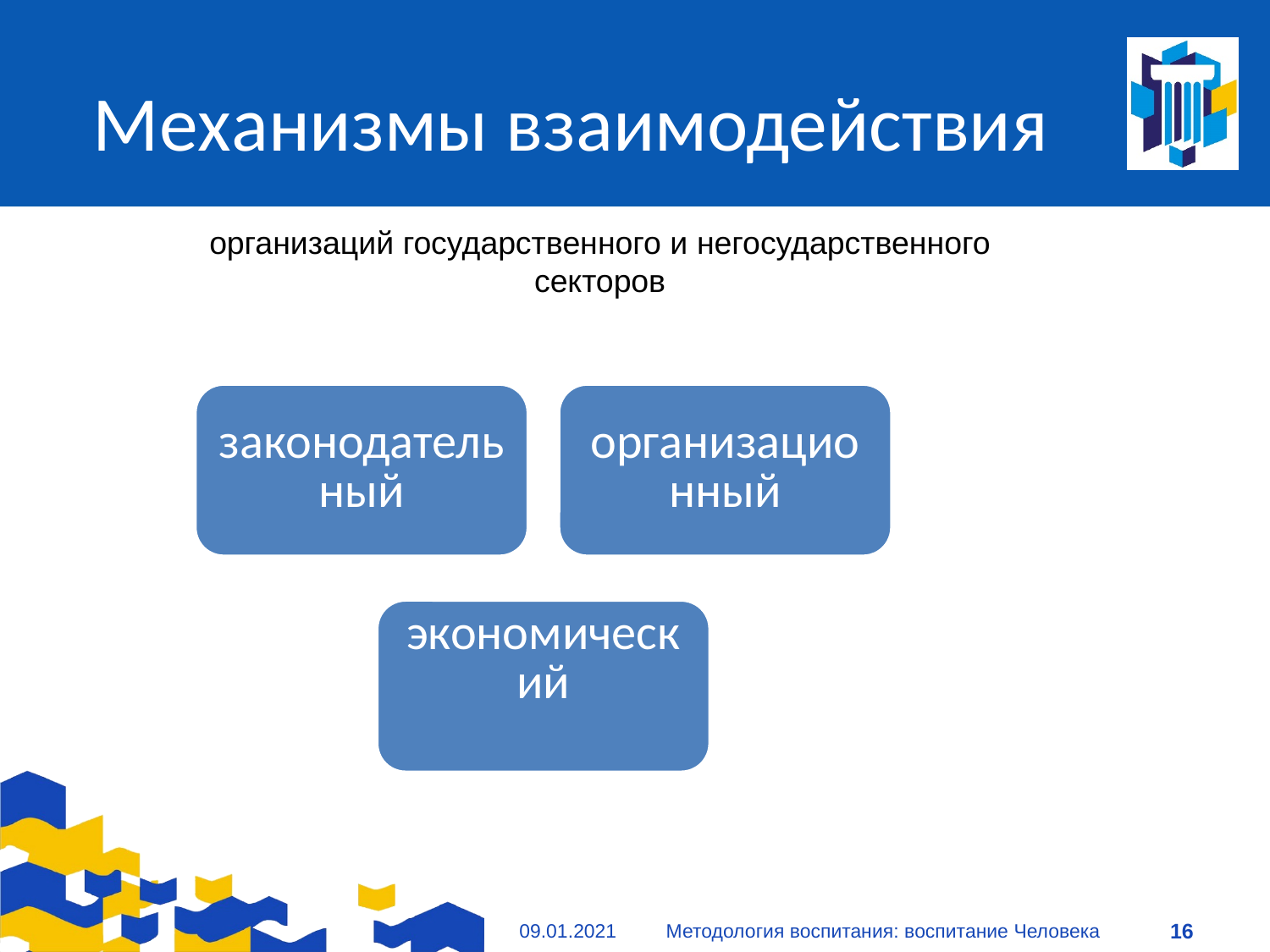

# Механизмы взаимодействия
организаций государственного и негосударственного секторов
законодательный
организационный
экономический
09.01.2021
Методология воспитания: воспитание Человека
16